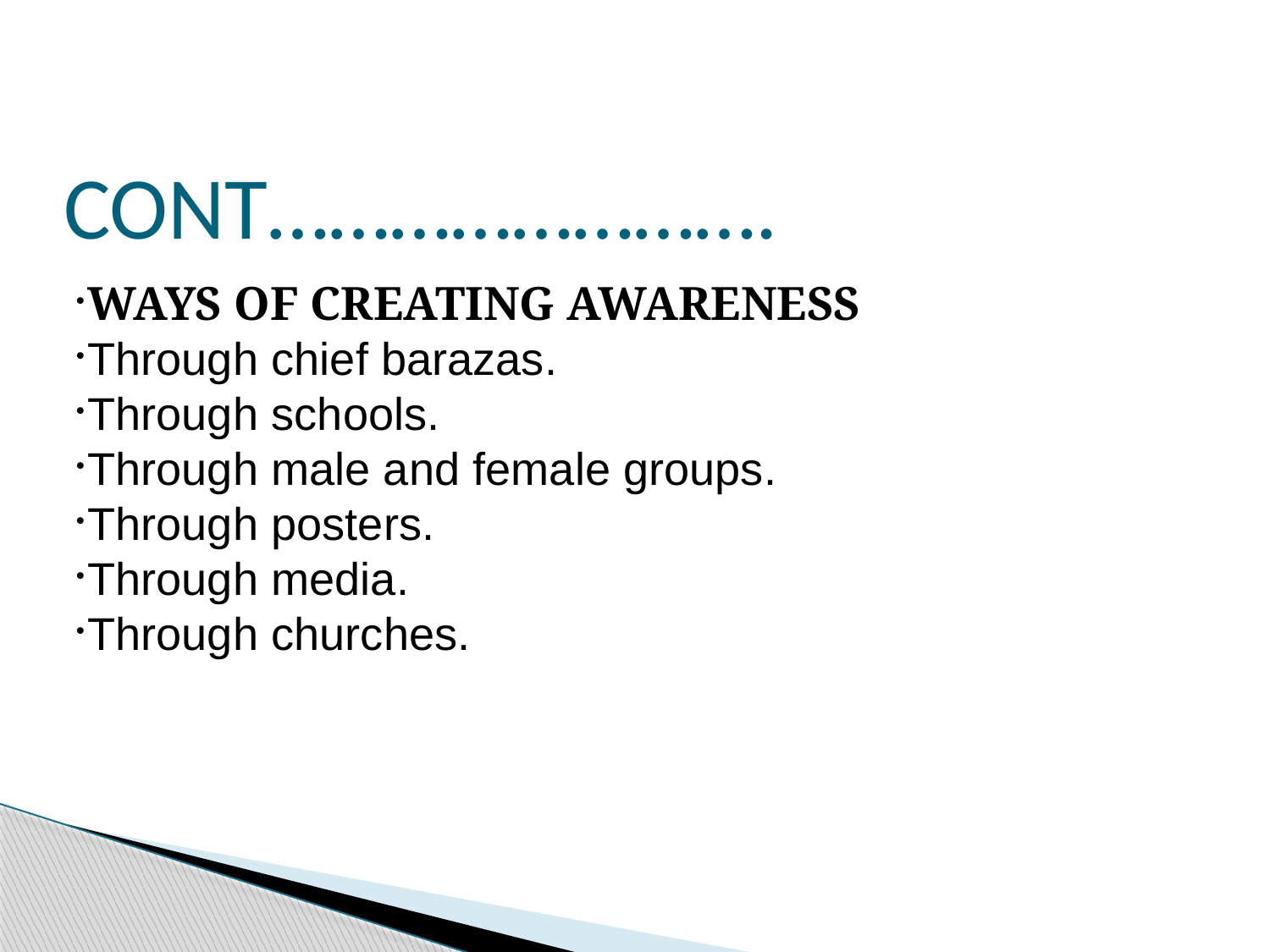

CONT…………………….
WAYS OF CREATING AWARENESS
Through chief barazas.
Through schools.
Through male and female groups.
Through posters.
Through media.
Through churches.